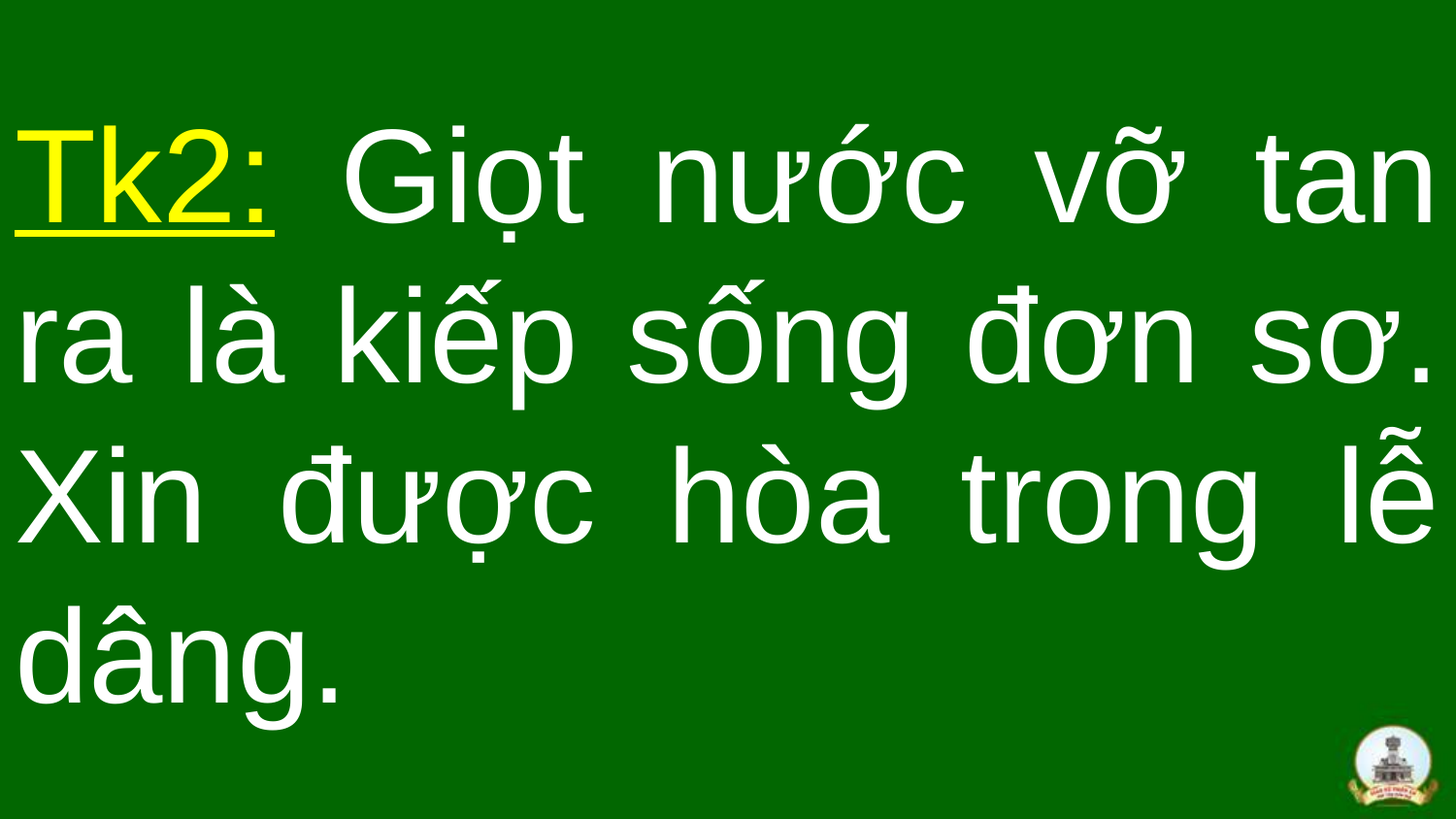

# Tk2: Giọt nước vỡ tan ra là kiếp sống đơn sơ. Xin được hòa trong lễ dâng.